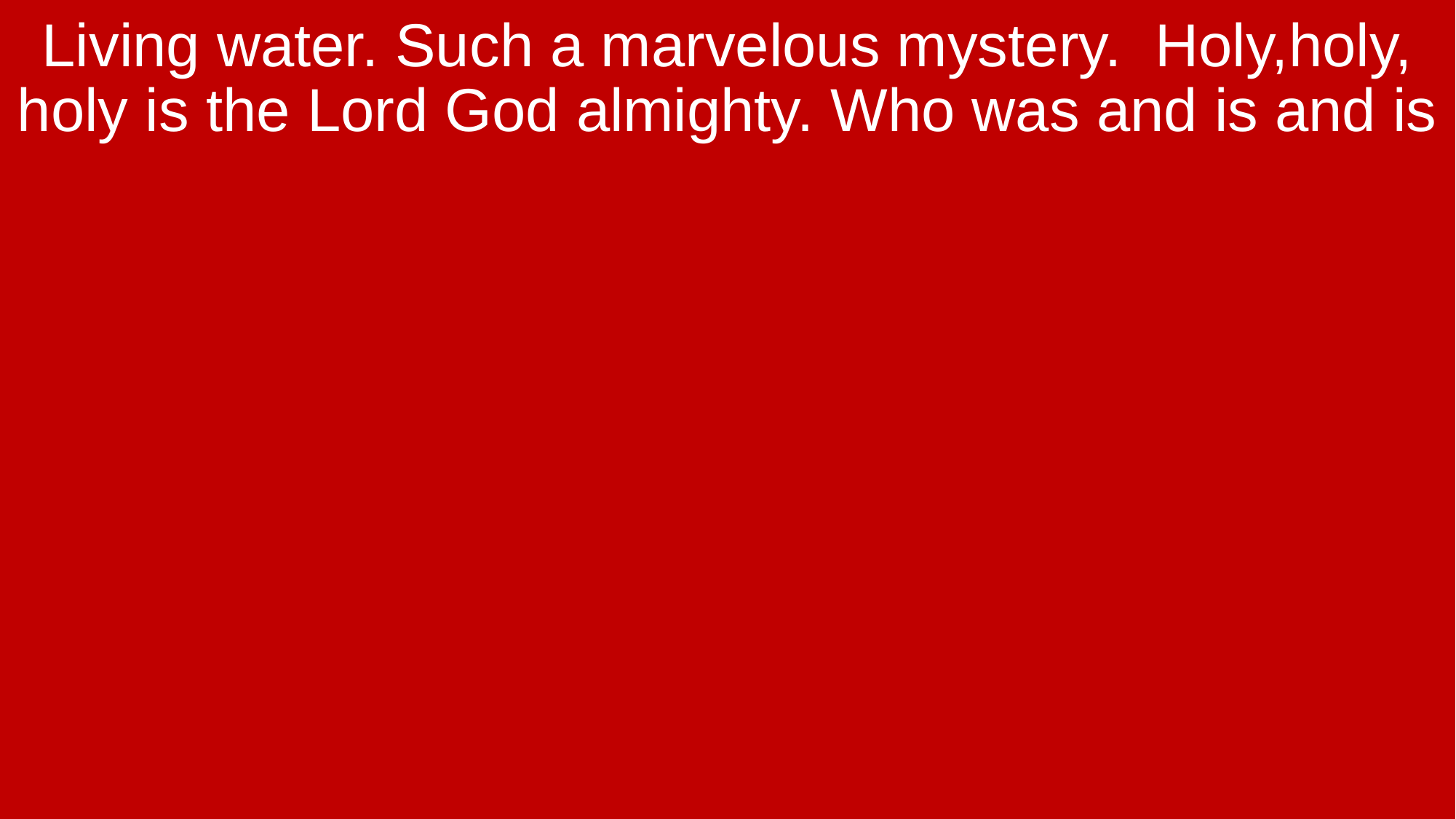

Living water. Such a marvelous mystery.  Holy,holy, holy is the Lord God almighty. Who was and is and is